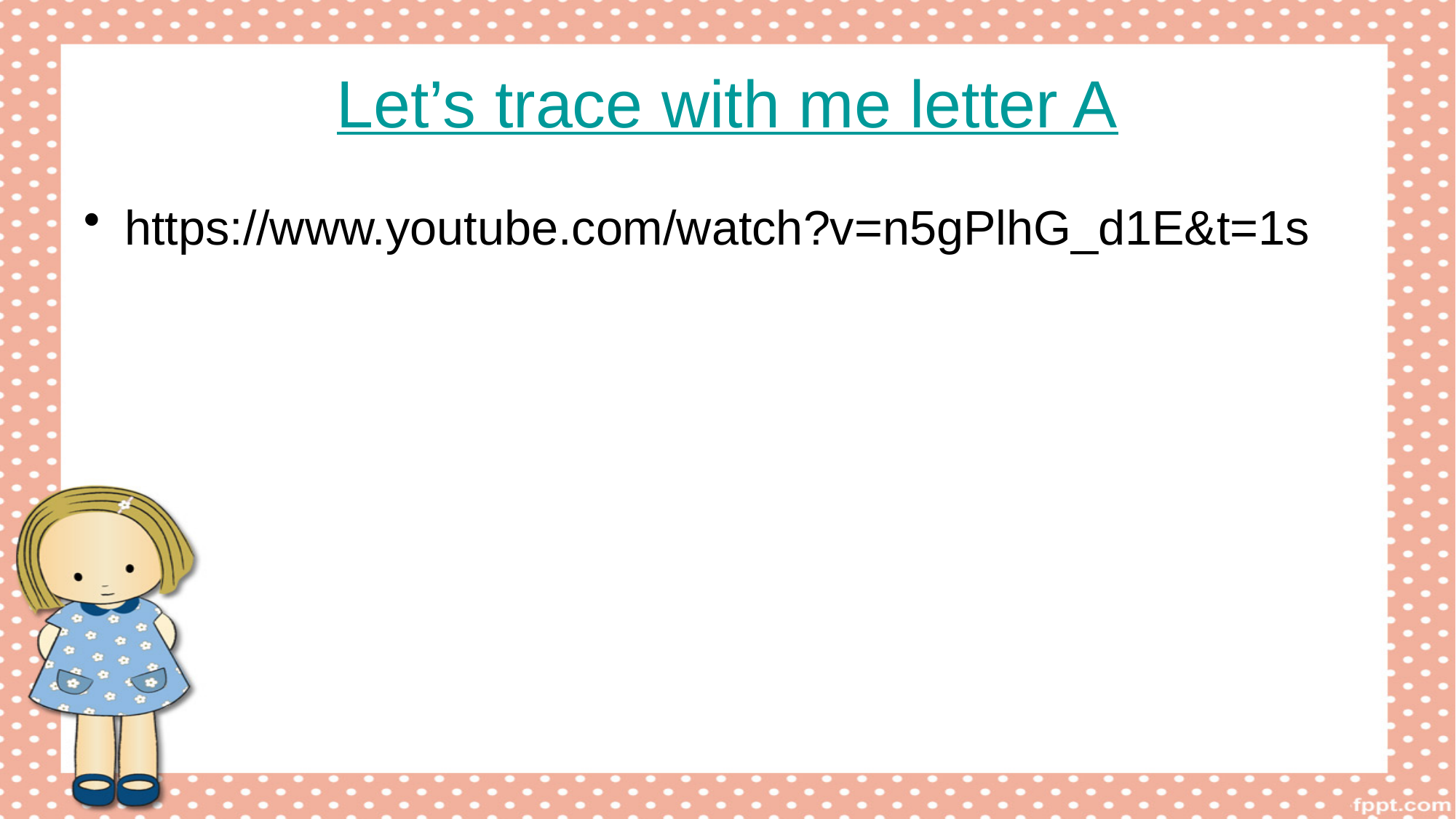

# Let’s trace with me letter A
https://www.youtube.com/watch?v=n5gPlhG_d1E&t=1s